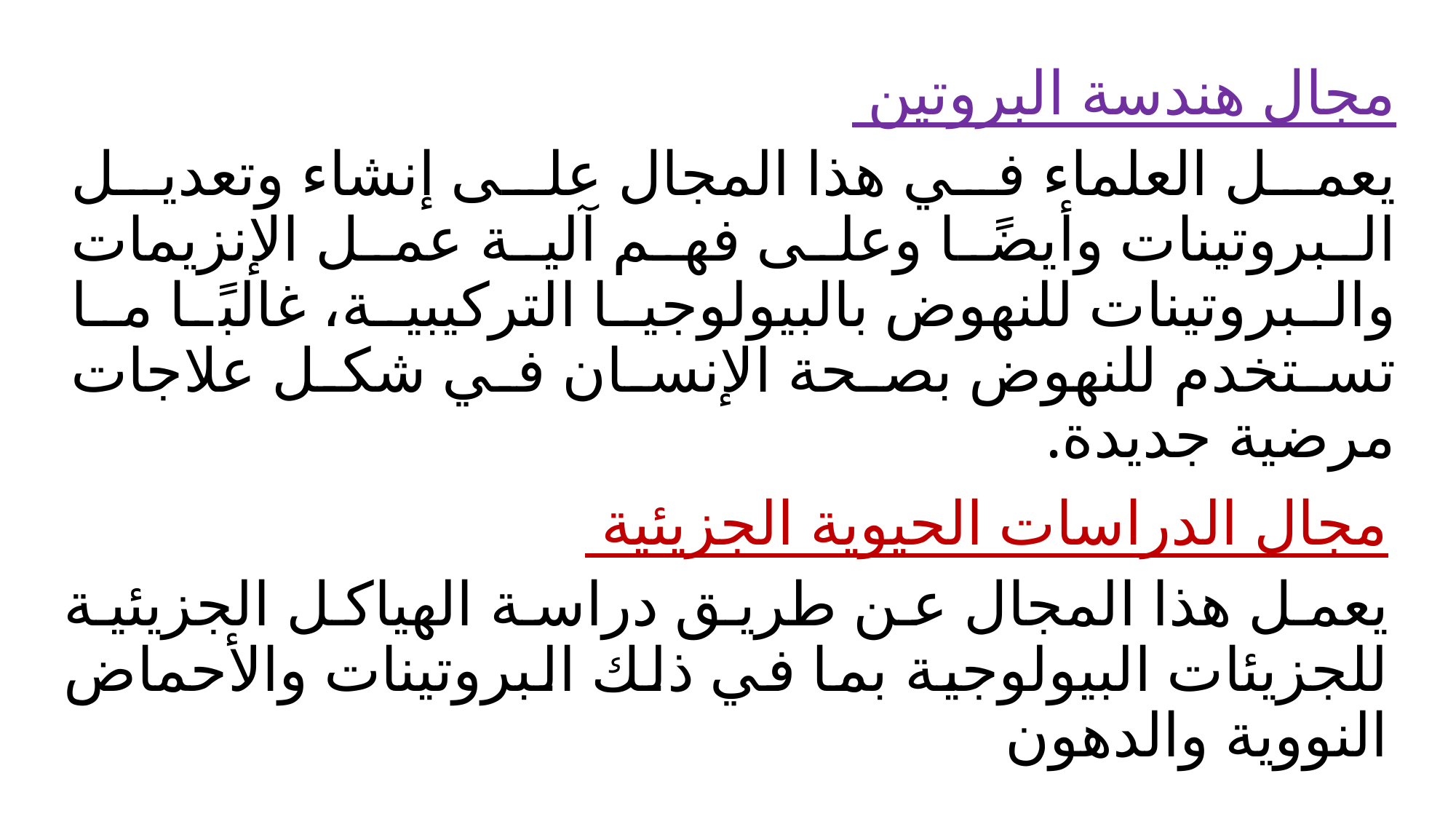

مجال هندسة البروتين
يعمل العلماء في هذا المجال على إنشاء وتعديل البروتينات وأيضًا وعلى فهم آلية عمل الإنزيمات والبروتينات للنهوض بالبيولوجيا التركيبية، غالبًا ما تستخدم للنهوض بصحة الإنسان في شكل علاجات مرضية جديدة.
مجال الدراسات الحيوية الجزيئية
يعمل هذا المجال عن طريق دراسة الهياكل الجزيئية للجزيئات البيولوجية بما في ذلك البروتينات والأحماض النووية والدهون